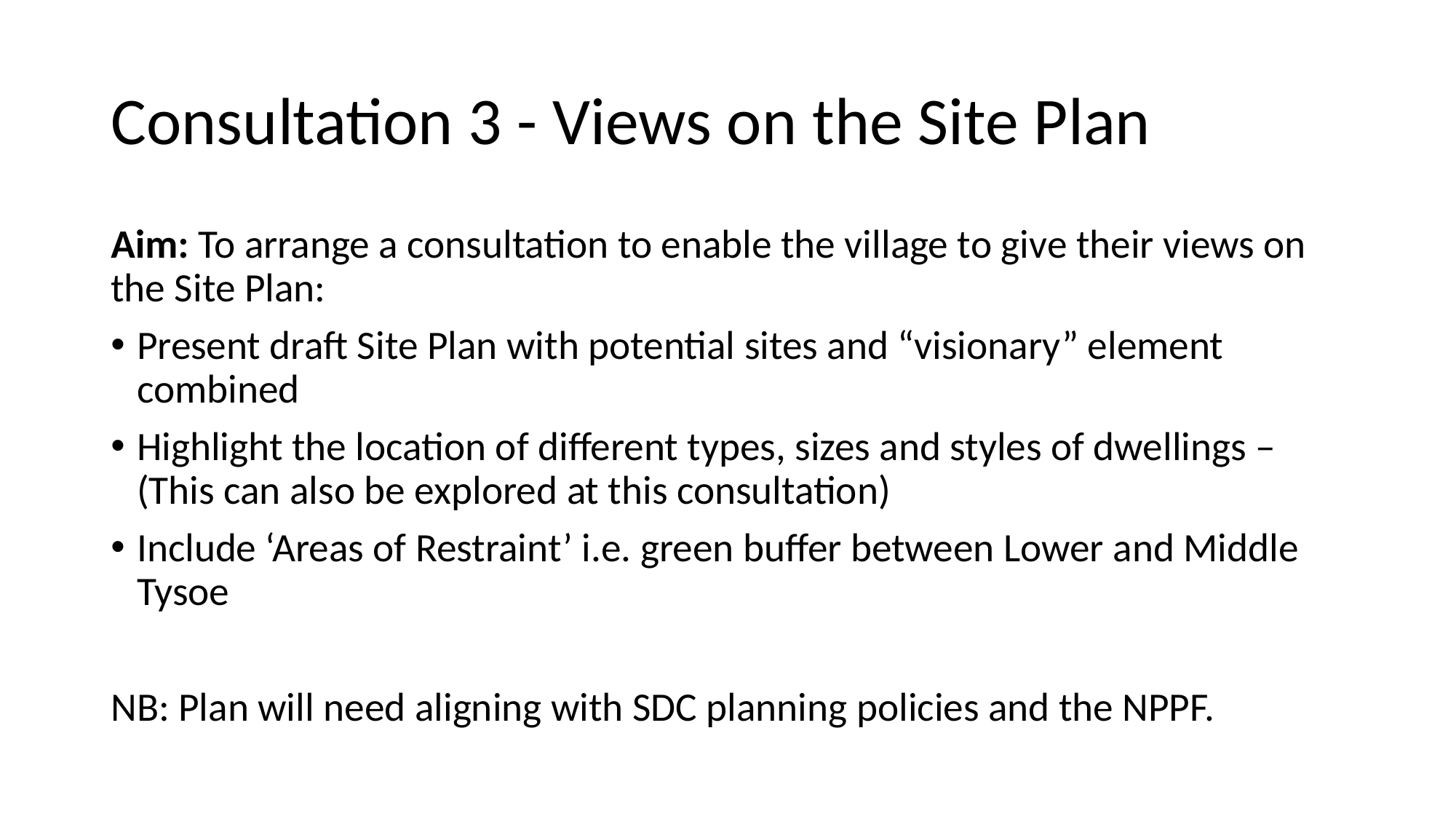

# Consultation 3 - Views on the Site Plan
Aim: To arrange a consultation to enable the village to give their views on the Site Plan:
Present draft Site Plan with potential sites and “visionary” element combined
Highlight the location of different types, sizes and styles of dwellings – (This can also be explored at this consultation)
Include ‘Areas of Restraint’ i.e. green buffer between Lower and Middle Tysoe

NB: Plan will need aligning with SDC planning policies and the NPPF.